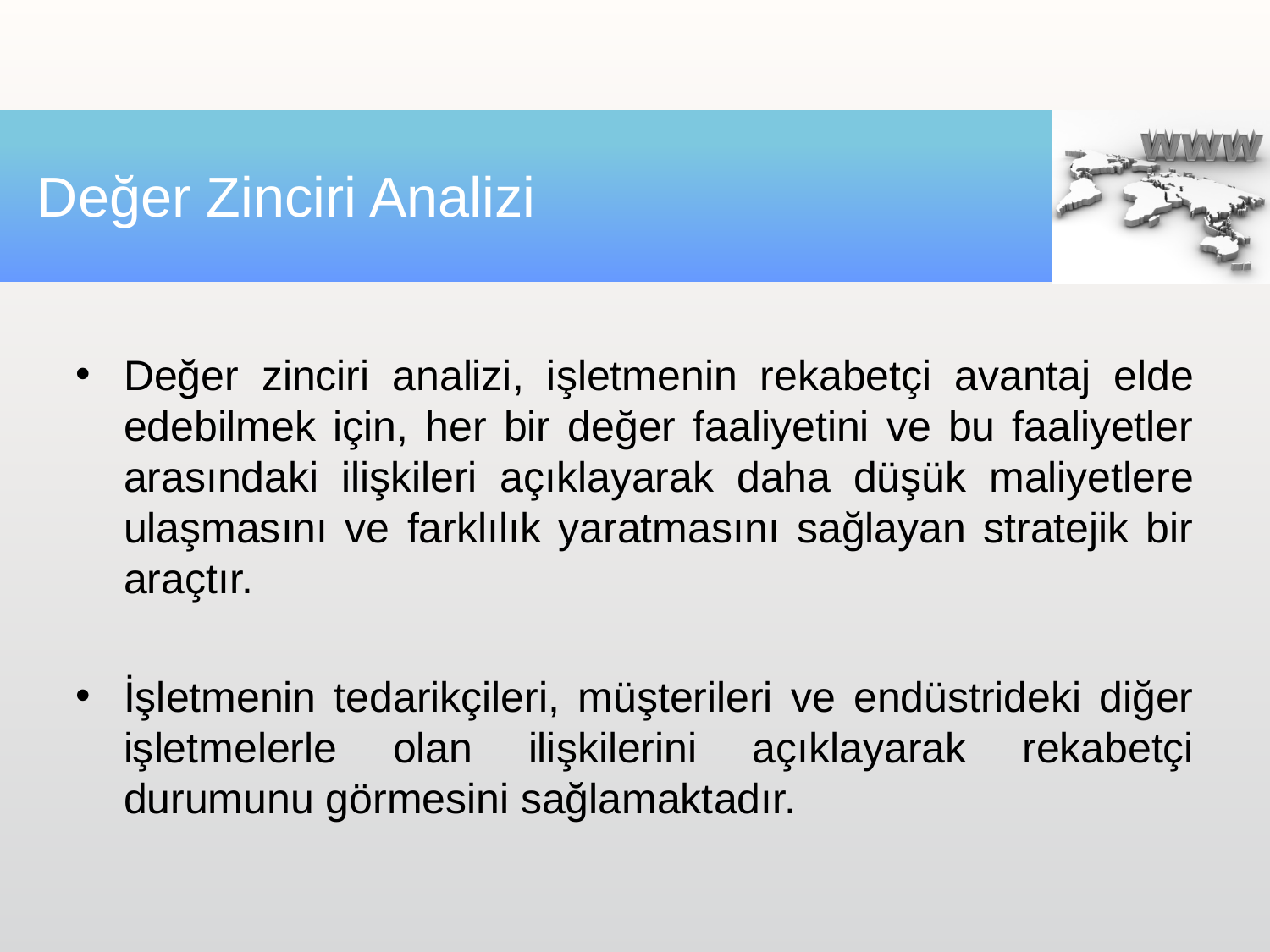

# Değer Zinciri Analizi
Değer zinciri analizi, işletmenin rekabetçi avantaj elde edebilmek için, her bir değer faaliyetini ve bu faaliyetler arasındaki ilişkileri açıklayarak daha düşük maliyetlere ulaşmasını ve farklılık yaratmasını sağlayan stratejik bir araçtır.

İşletmenin tedarikçileri, müşterileri ve endüstrideki diğer işletmelerle olan ilişkilerini açıklayarak rekabetçi durumunu görmesini sağlamaktadır.